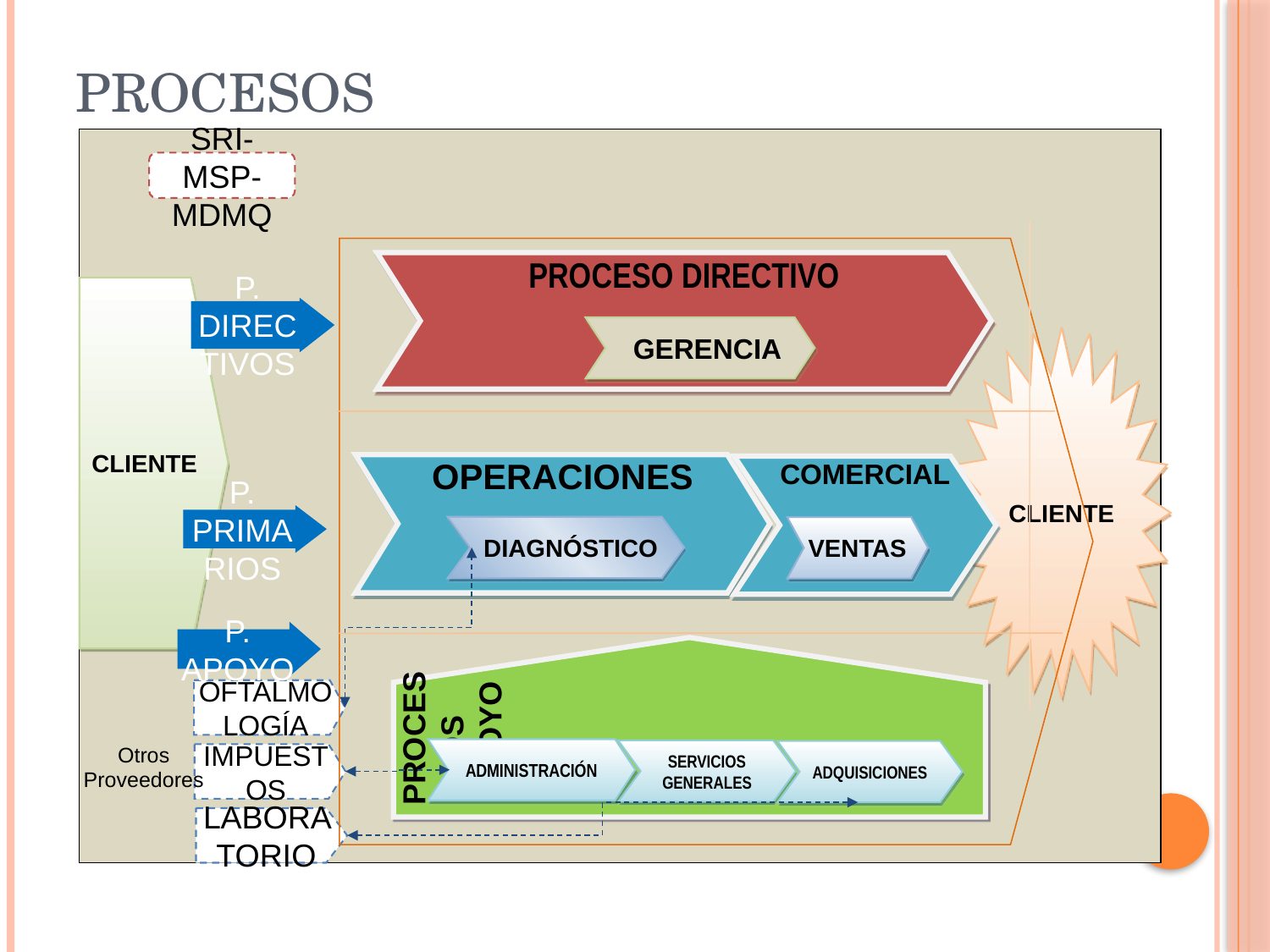

# PROCESOS

SRI-MSP-MDMQ

PROCESO DIRECTIVO
CLIENTE
P. DIRECTIVOS

GERENCIA
CLIENTE

PROCESOS APOYO
OPERACIONES
COMERCIAL
P. PRIMARIOS
DIAGNÓSTICO
VENTAS

P. APOYO

OFTALMOLOGÍA
Otros Proveedores
ADMINISTRACIÓN
SERVICIOS GENERALES
ADQUISICIONES
IMPUESTOS

LABORATORIO